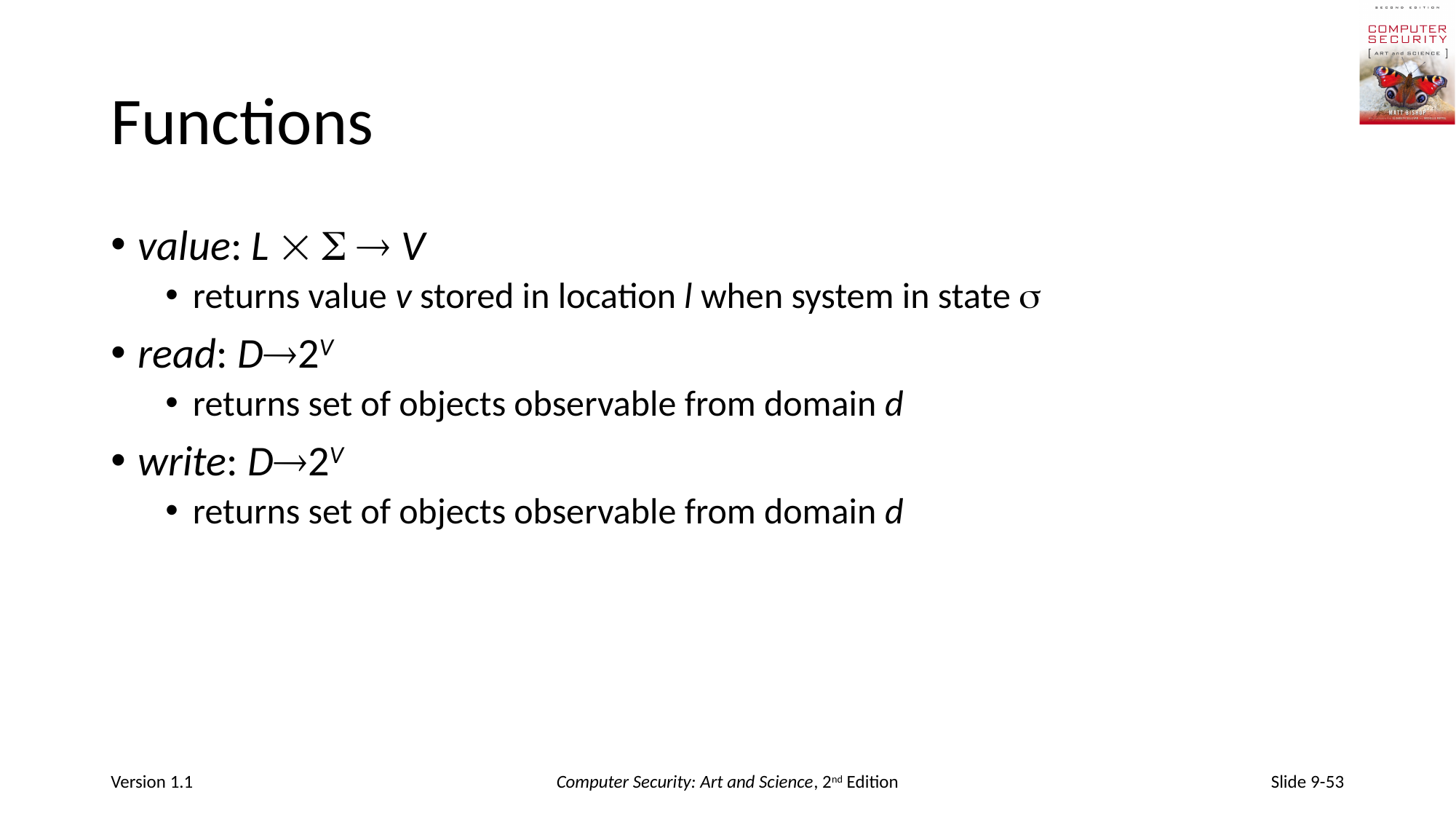

# Functions
value: L × Σ → V
returns value v stored in location l when system in state σ
read: D→2V
returns set of objects observable from domain d
write: D→2V
returns set of objects observable from domain d
Version 1.1
Computer Security: Art and Science, 2nd Edition
Slide 9-53